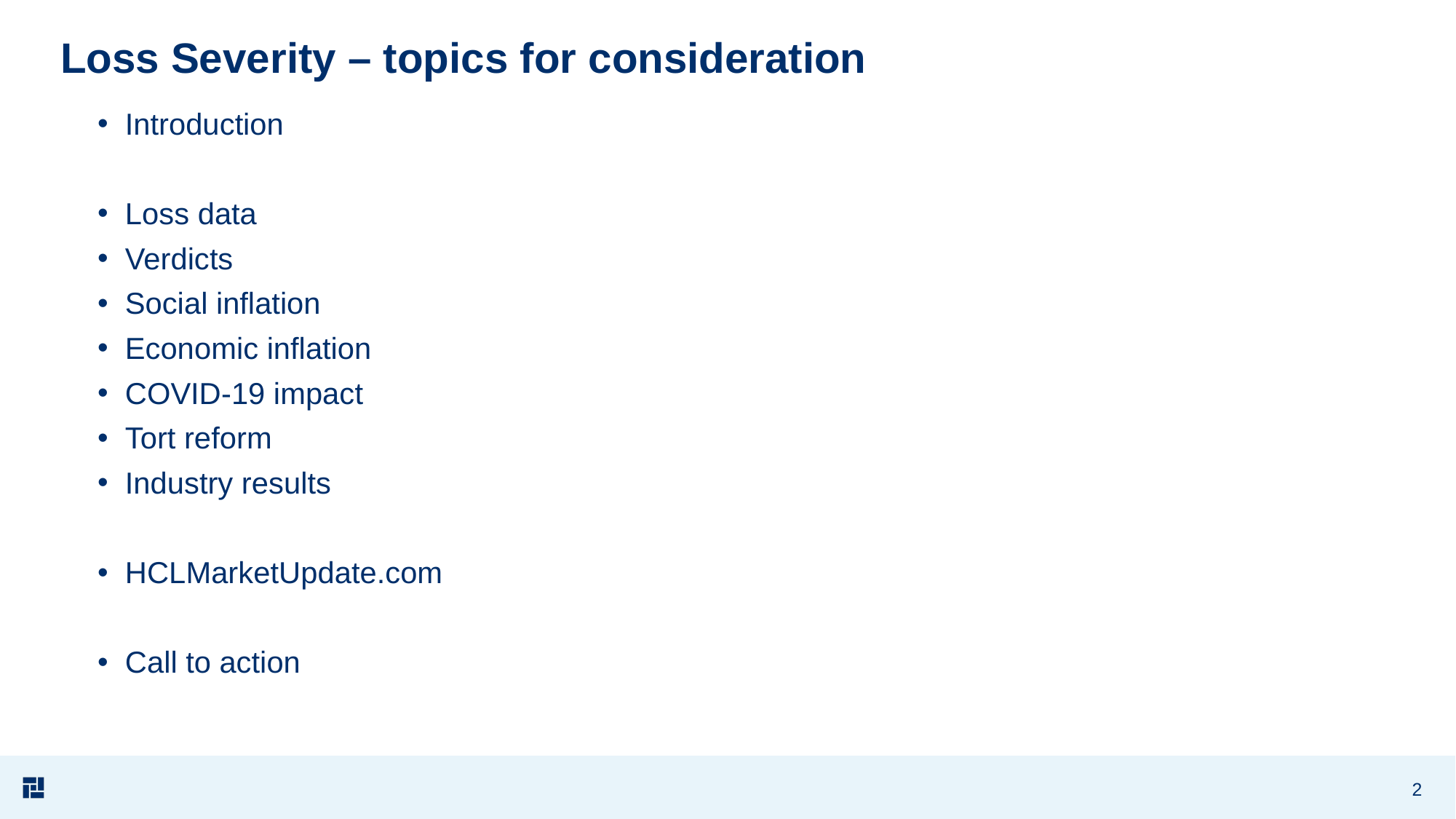

# Loss Severity – topics for consideration
Introduction

Loss data
Verdicts
Social inflation
Economic inflation
COVID-19 impact
Tort reform
Industry results

HCLMarketUpdate.com

Call to action
2